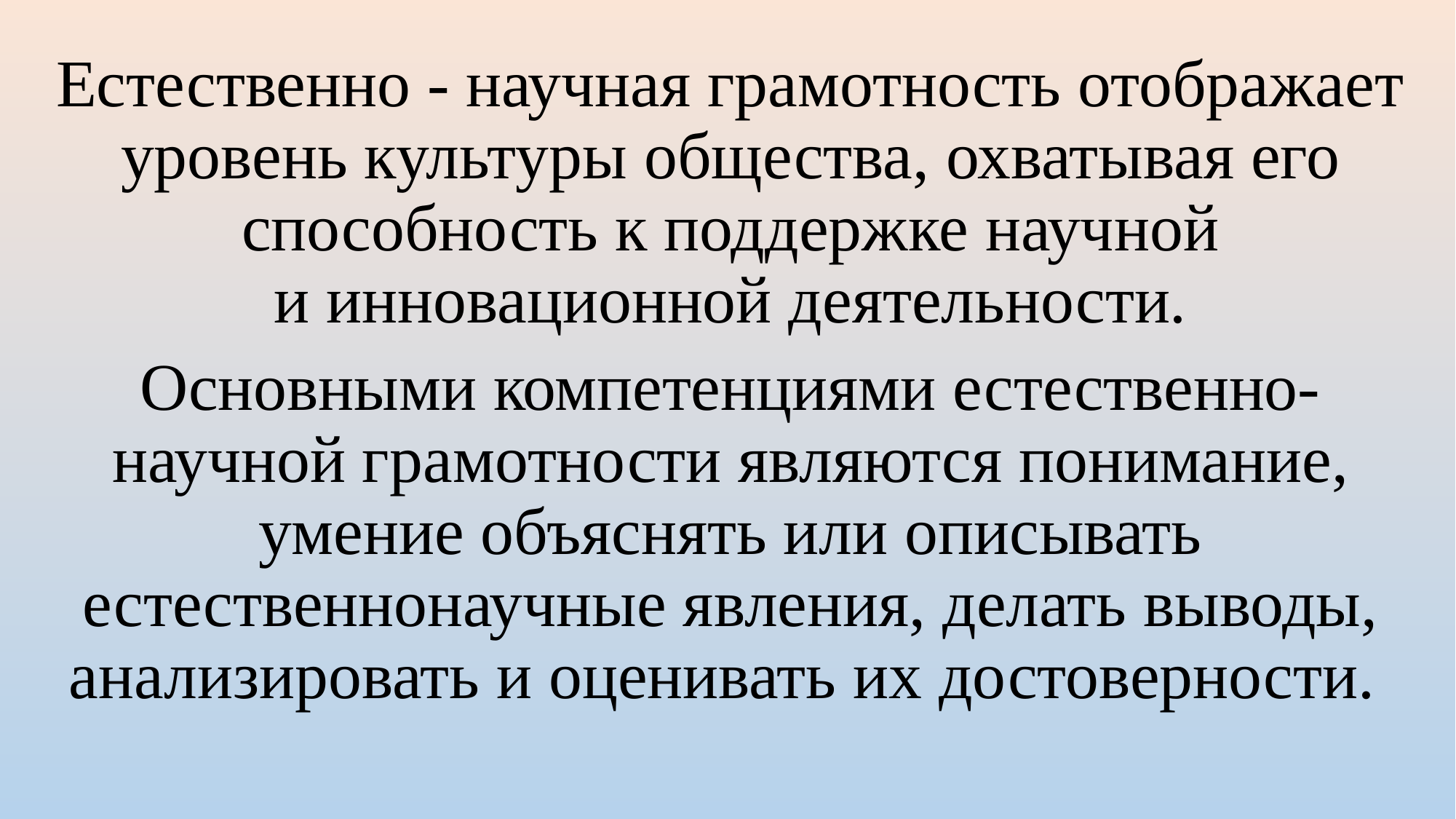

Естественно - научная грамотность отображает уровень культуры общества, охватывая его способность к поддержке научной и инновационной деятельности.
Основными компетенциями естественно- научной грамотности являются понимание, умение объяснять или описывать естественнонаучные явления, делать выводы, анализировать и оценивать их достоверности.

#